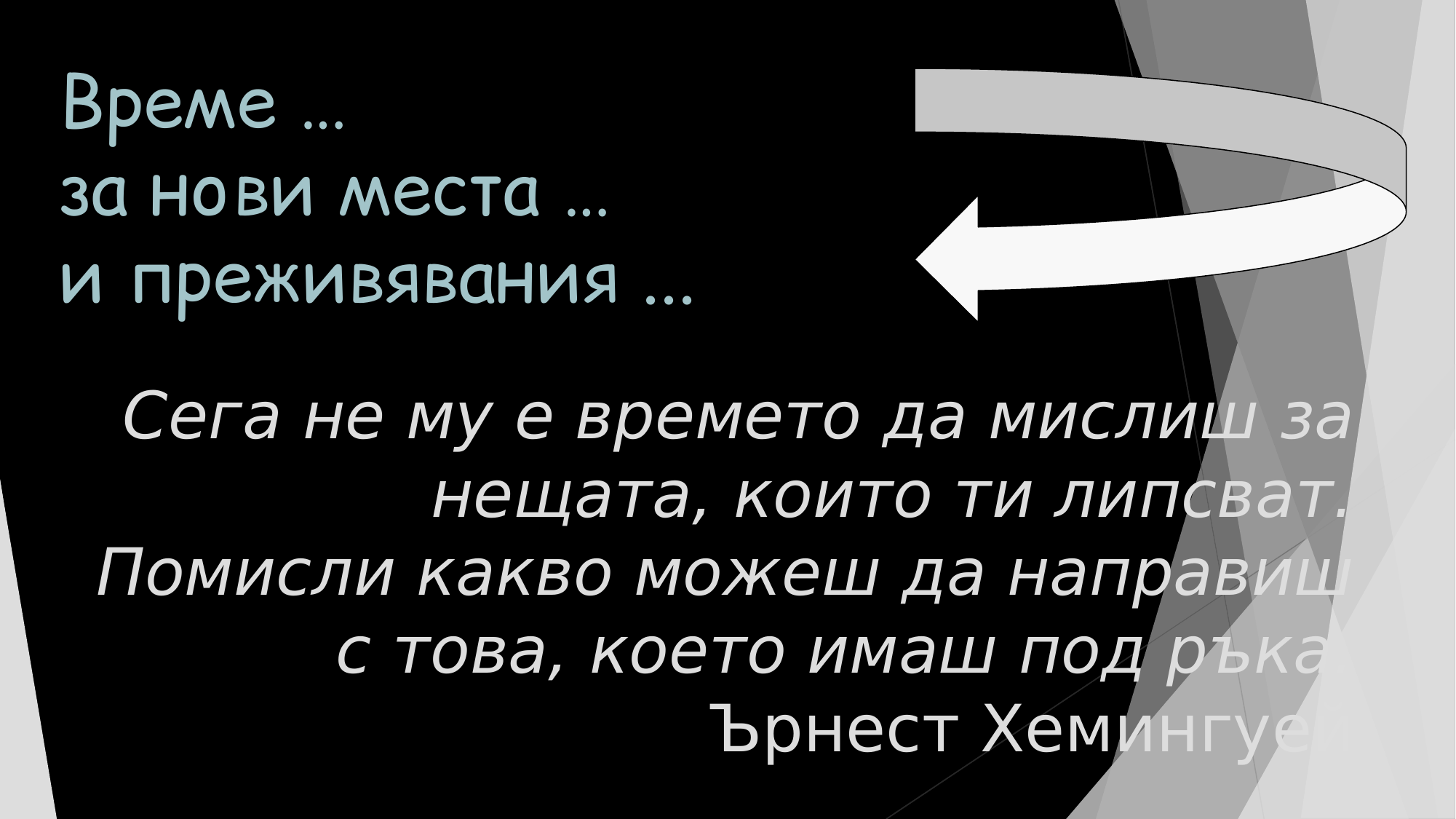

# Време …
за нови места …
и преживявания ...

Сега не му е времето да мислиш за нещата, които ти липсват.
Помисли какво можеш да направиш с това, което имаш под ръка.
Ърнест Хемингуей